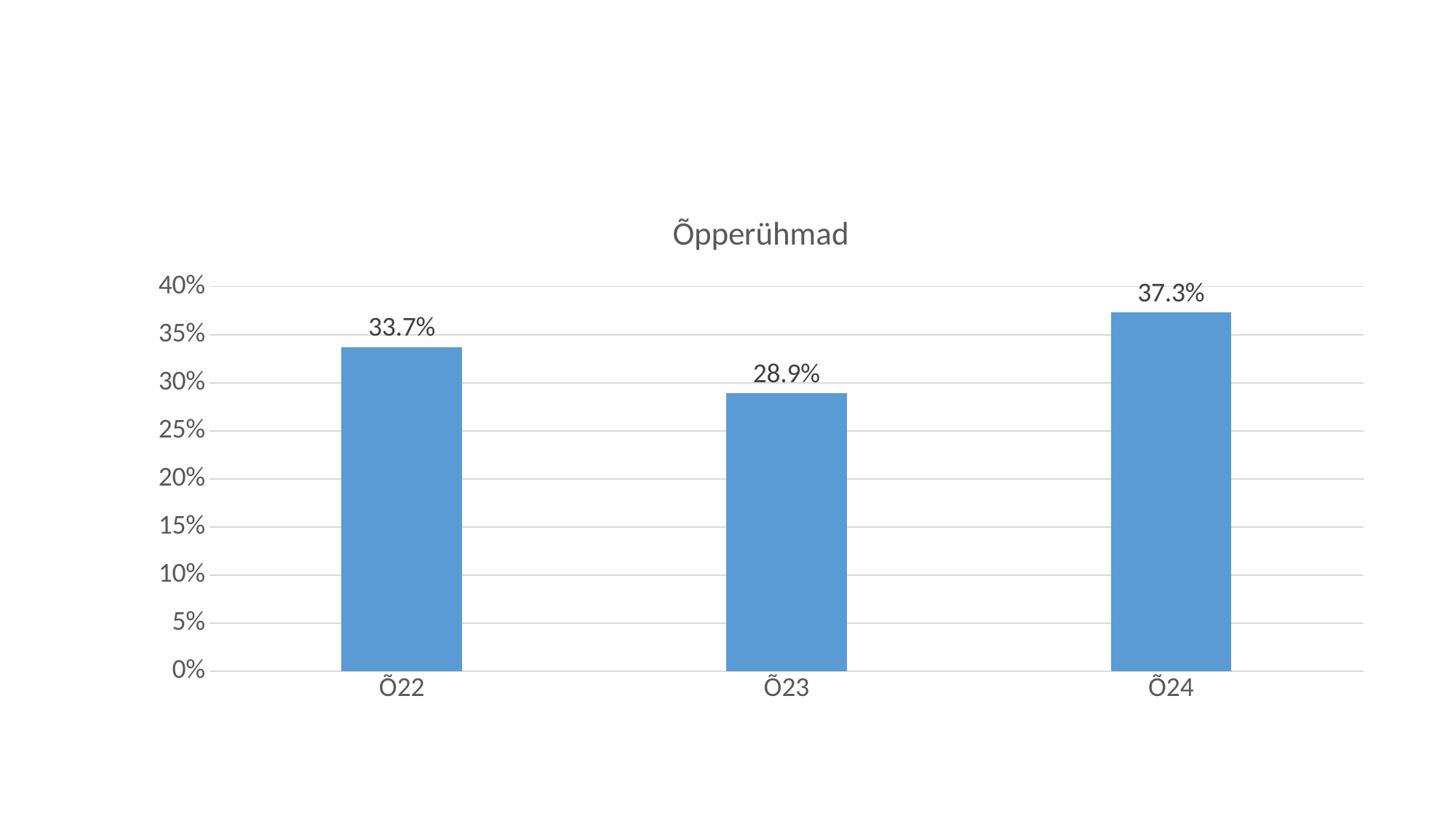

#

### Chart: Õpperühmad

| Category |  |
|---|---|
| Õ22 | 0.337 |
| Õ23 | 0.289 |
| Õ24 | 0.373 |